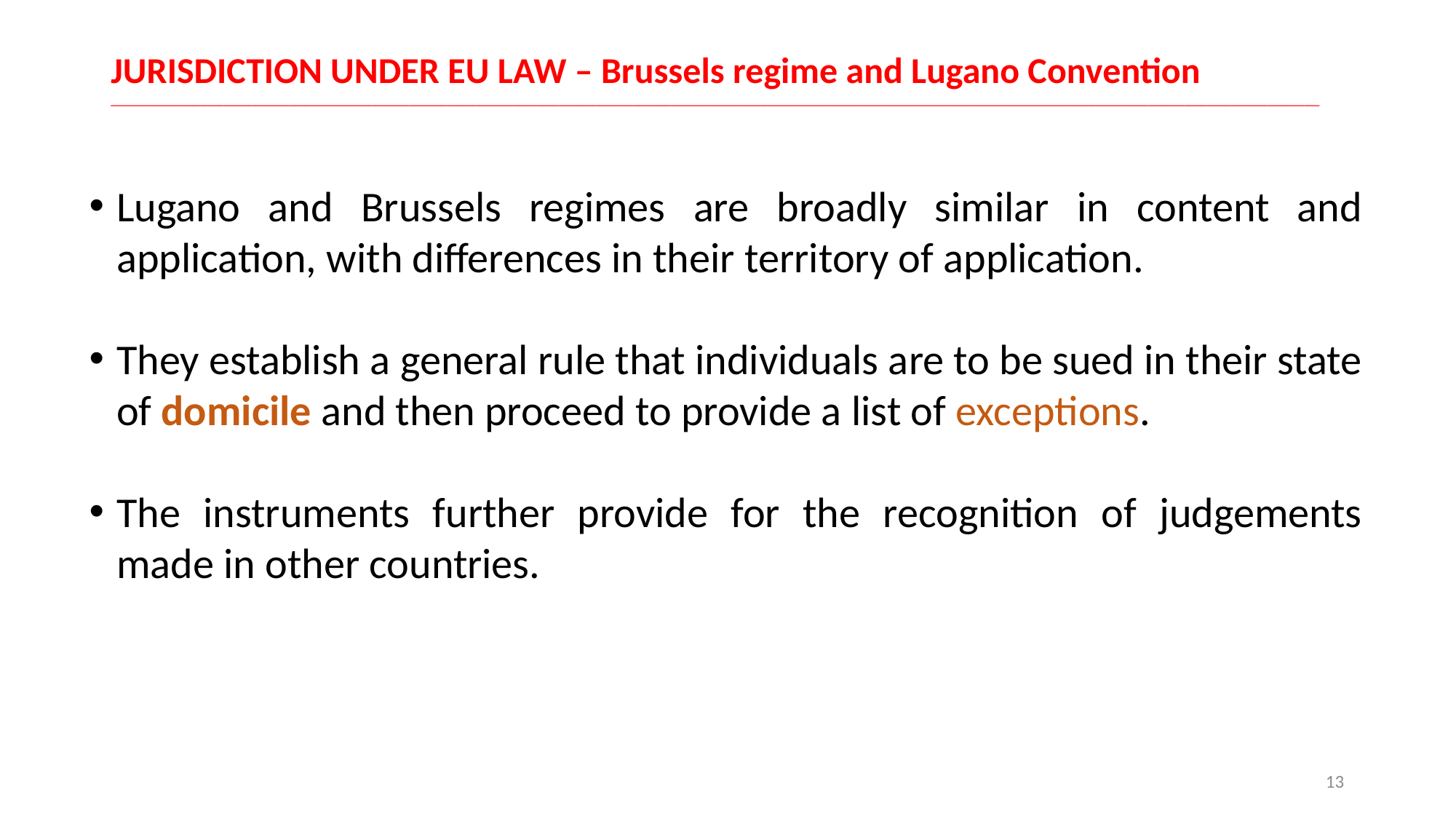

# JURISDICTION UNDER EU LAW – Brussels regime and Lugano Convention __________________________________________________________________________________________________________________________________________________________________

Lugano and Brussels regimes are broadly similar in content and application, with differences in their territory of application.​

They establish a general rule that individuals are to be sued in their state of domicile and then proceed to provide a list of exceptions. ​

The instruments further provide for the recognition of judgements made in other countries.

13